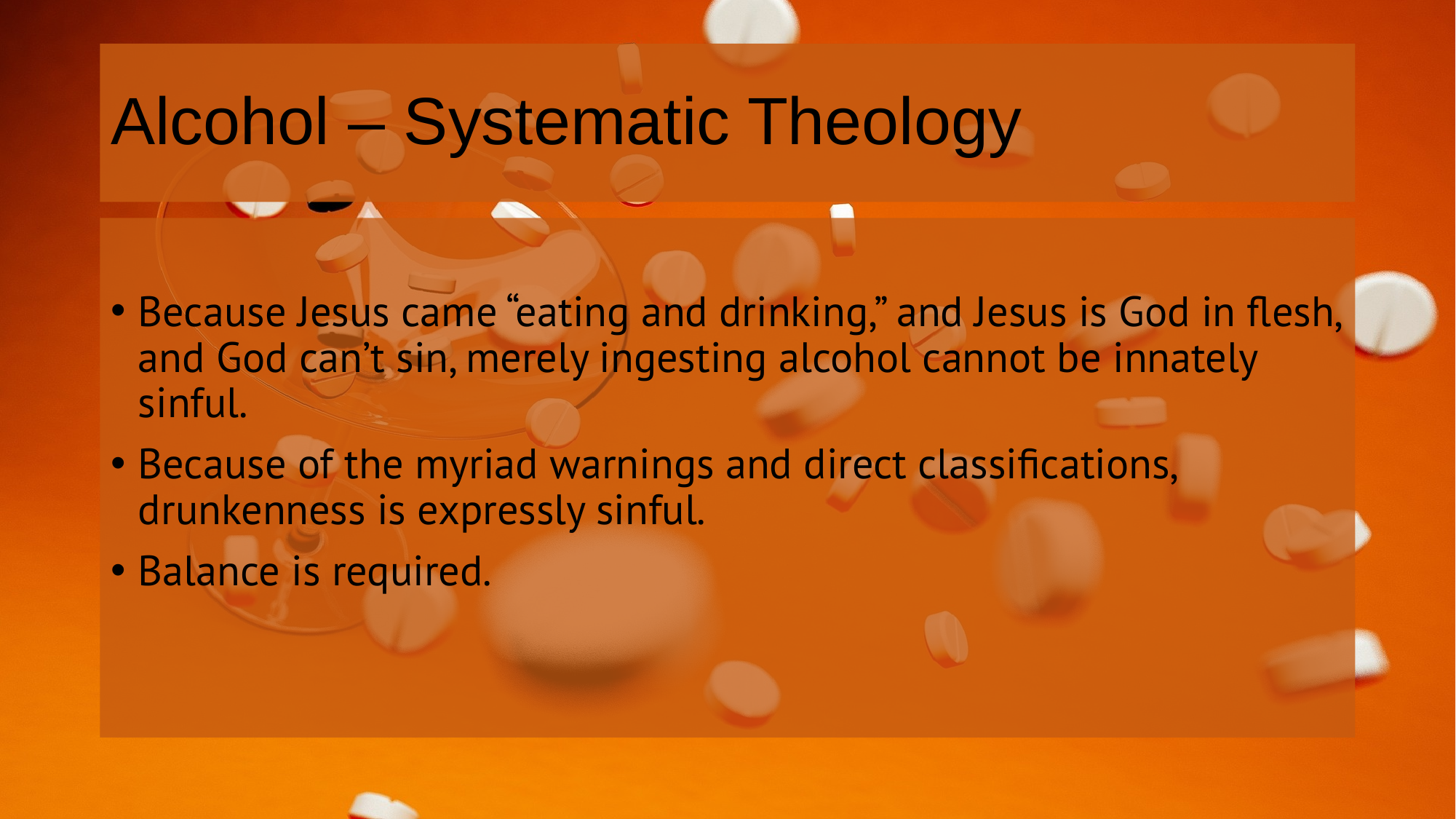

# Alcohol – Systematic Theology

Because Jesus came “eating and drinking,” and Jesus is God in flesh, and God can’t sin, merely ingesting alcohol cannot be innately sinful.
Because of the myriad warnings and direct classifications, drunkenness is expressly sinful.
Balance is required.